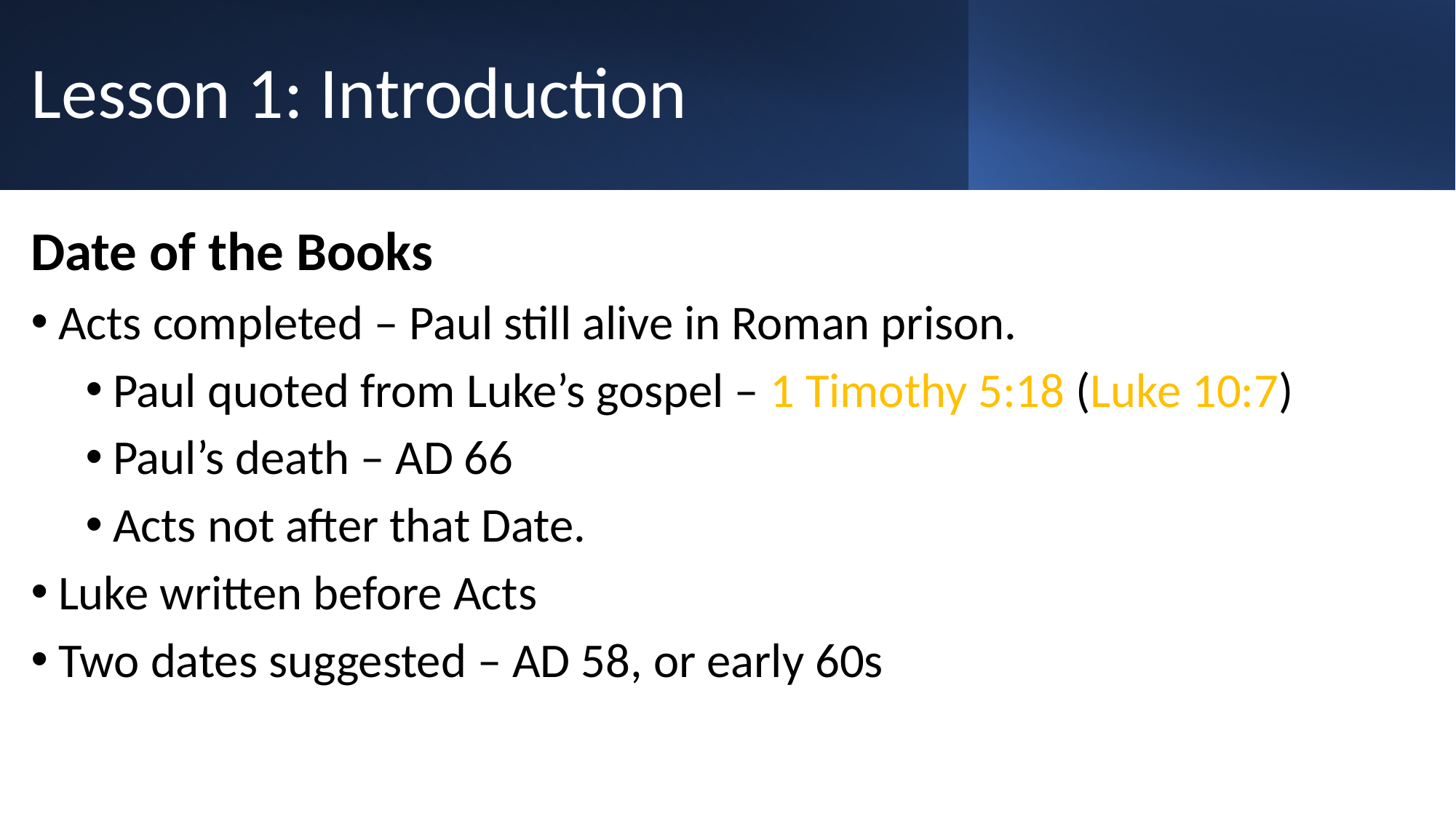

# Lesson 1: Introduction
Date of the Books
Acts completed – Paul still alive in Roman prison.
Paul quoted from Luke’s gospel – 1 Timothy 5:18 (Luke 10:7)
Paul’s death – AD 66
Acts not after that Date.
Luke written before Acts
Two dates suggested – AD 58, or early 60s